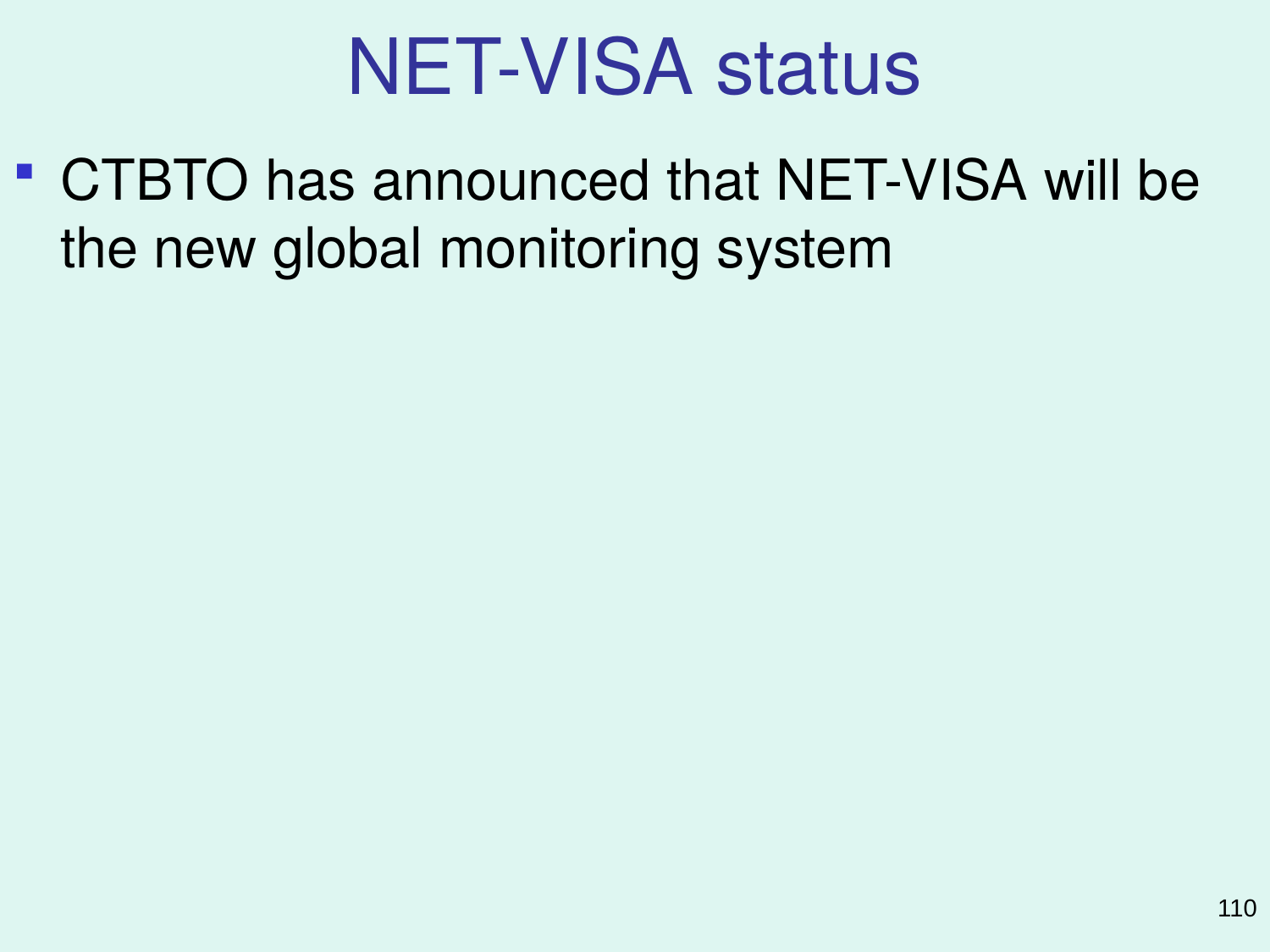

# NET-VISA status
CTBTO has announced that NET-VISA will be the new global monitoring system
110